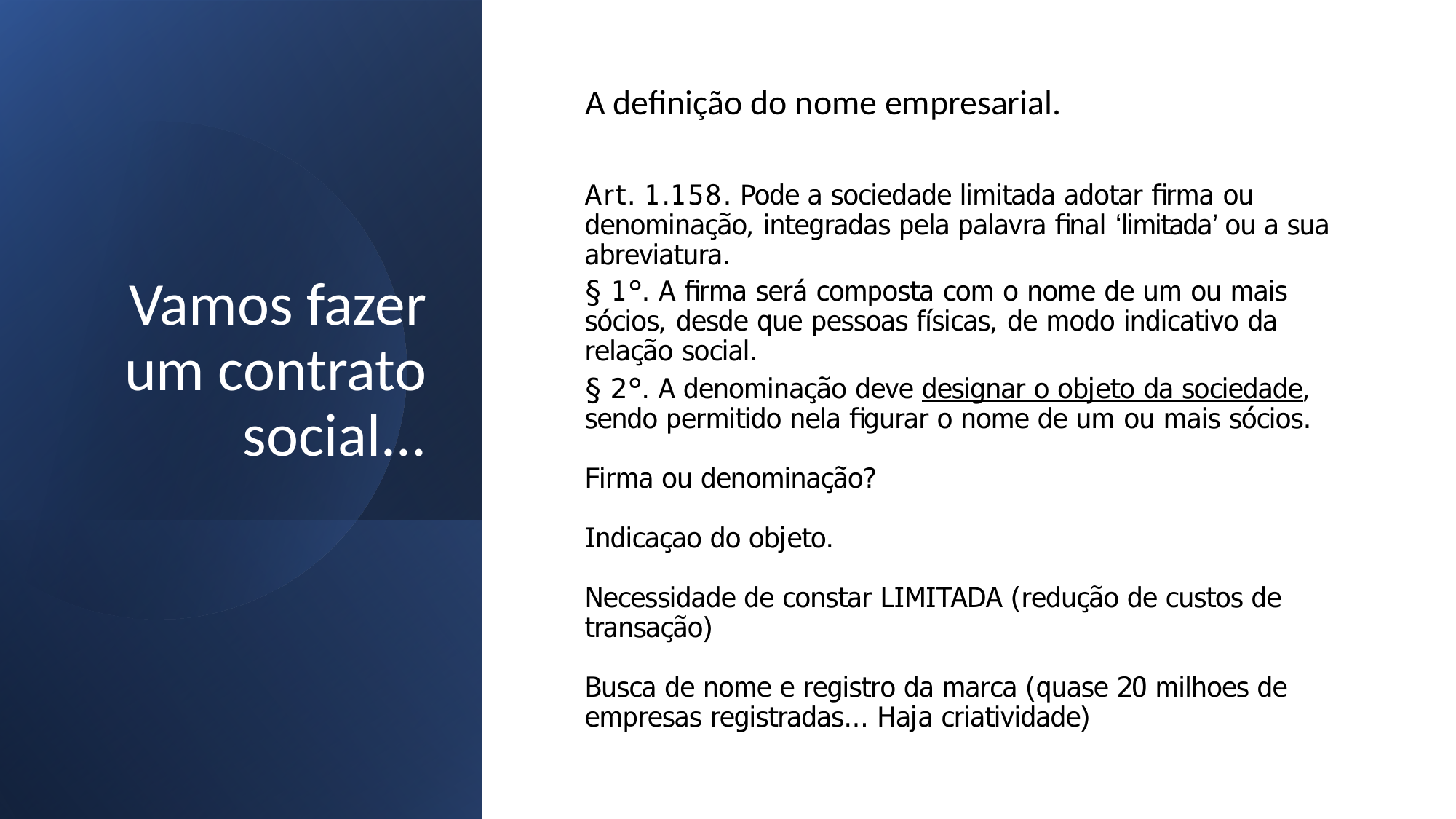

# Vamos fazer um contrato social...
A definição do nome empresarial.

Art. 1.158. Pode a sociedade limitada adotar firma ou denominação, integradas pela palavra final ʻlimitadaʼ ou a sua abreviatura.
§ 1°. A firma será composta com o nome de um ou mais sócios, desde que pessoas físicas, de modo indicativo da relação social.
§ 2°. A denominação deve designar o objeto da sociedade, sendo permitido nela figurar o nome de um ou mais sócios.

Firma ou denominação?

Indicaçao do objeto.

Necessidade de constar LIMITADA (redução de custos de transação)

Busca de nome e registro da marca (quase 20 milhoes de empresas registradas... Haja criatividade)